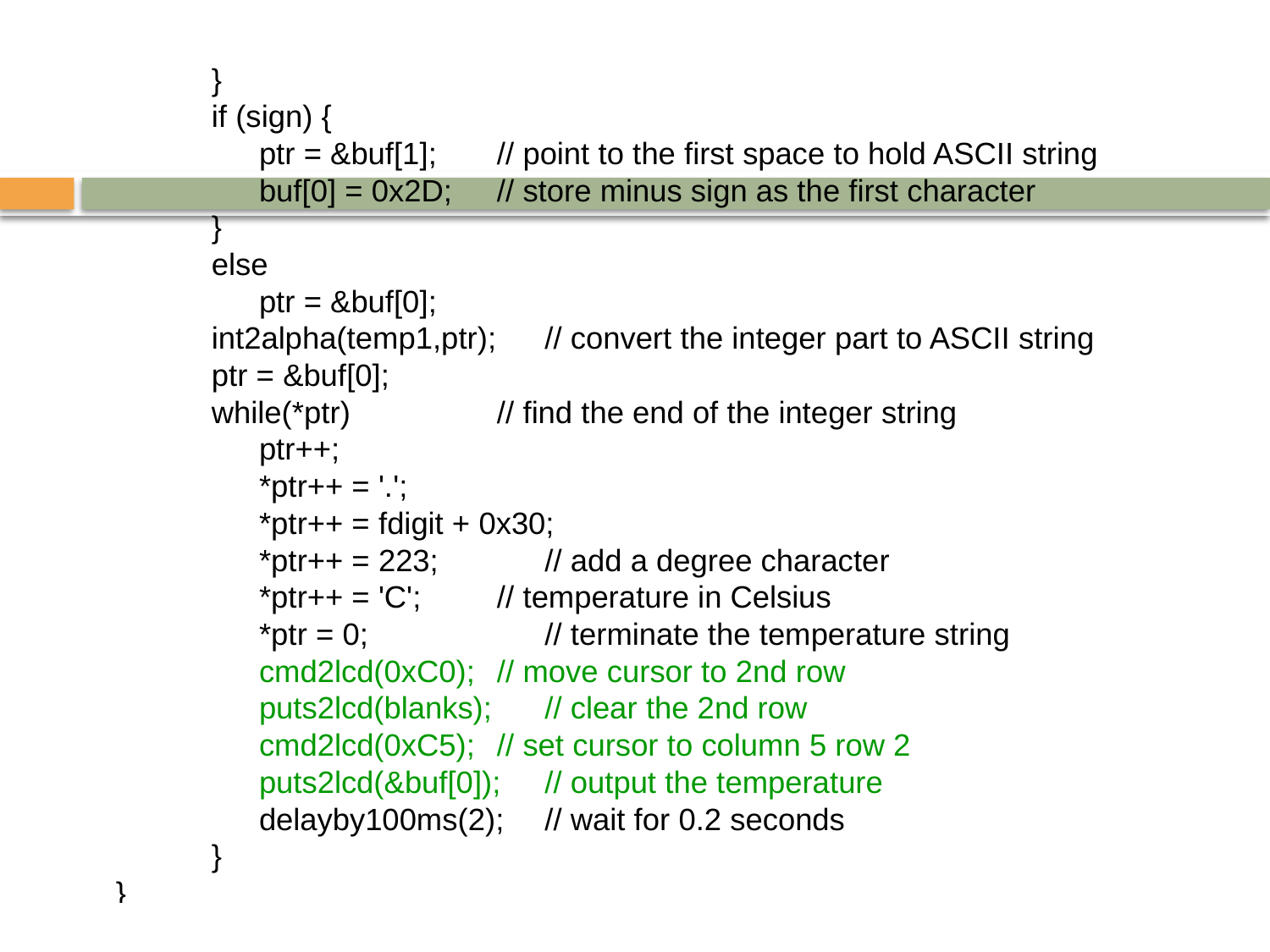

}
        	if (sign) {
           		ptr = &buf[1];    	// point to the first space to hold ASCII string
           		buf[0] = 0x2D;    	// store minus sign as the first character
        	}
        	else
           		ptr = &buf[0];
        	int2alpha(temp1,ptr);	// convert the integer part to ASCII string
        	ptr = &buf[0];
        	while(*ptr)           		// find the end of the integer string
           		ptr++;
        		*ptr++ = '.';
        		*ptr++ = fdigit + 0x30;
        		*ptr++ = 223;  		// add a degree character
        		*ptr++ = 'C';  		// temperature in Celsius
        		*ptr = 0;      			// terminate the temperature string
        		cmd2lcd(0xC0);  	// move cursor to 2nd row
        		puts2lcd(blanks); 	// clear the 2nd row
        		cmd2lcd(0xC5);  	// set cursor to column 5 row 2
        		puts2lcd(&buf[0]); 	// output the temperature
        		delayby100ms(2); 	// wait for 0.2 seconds
     		}
}